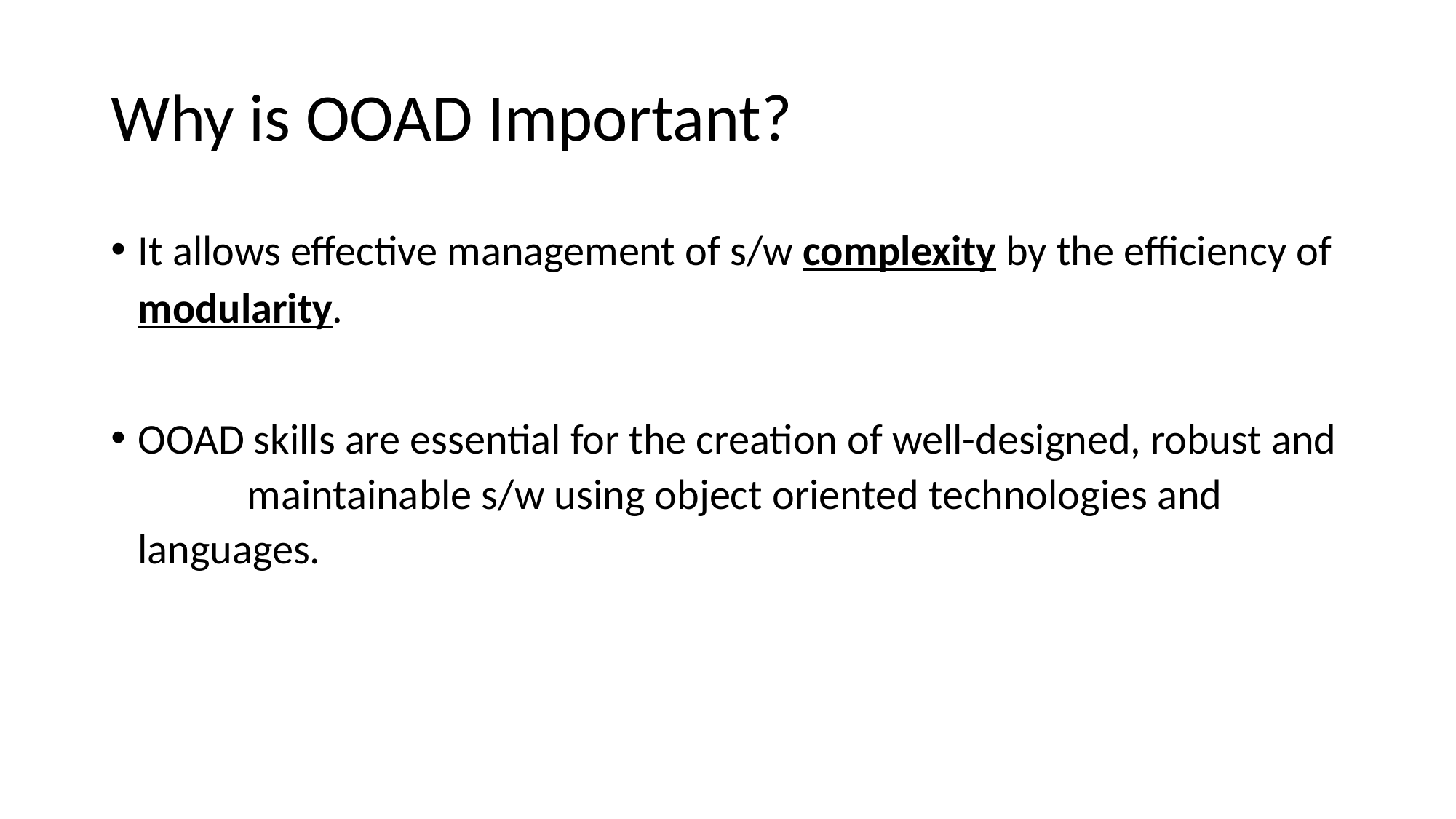

# Why is OOAD Important?
It allows effective management of s/w complexity by the efficiency of
modularity.

OOAD skills are essential for the creation of well-designed, robust and 	maintainable s/w using object oriented technologies and languages.